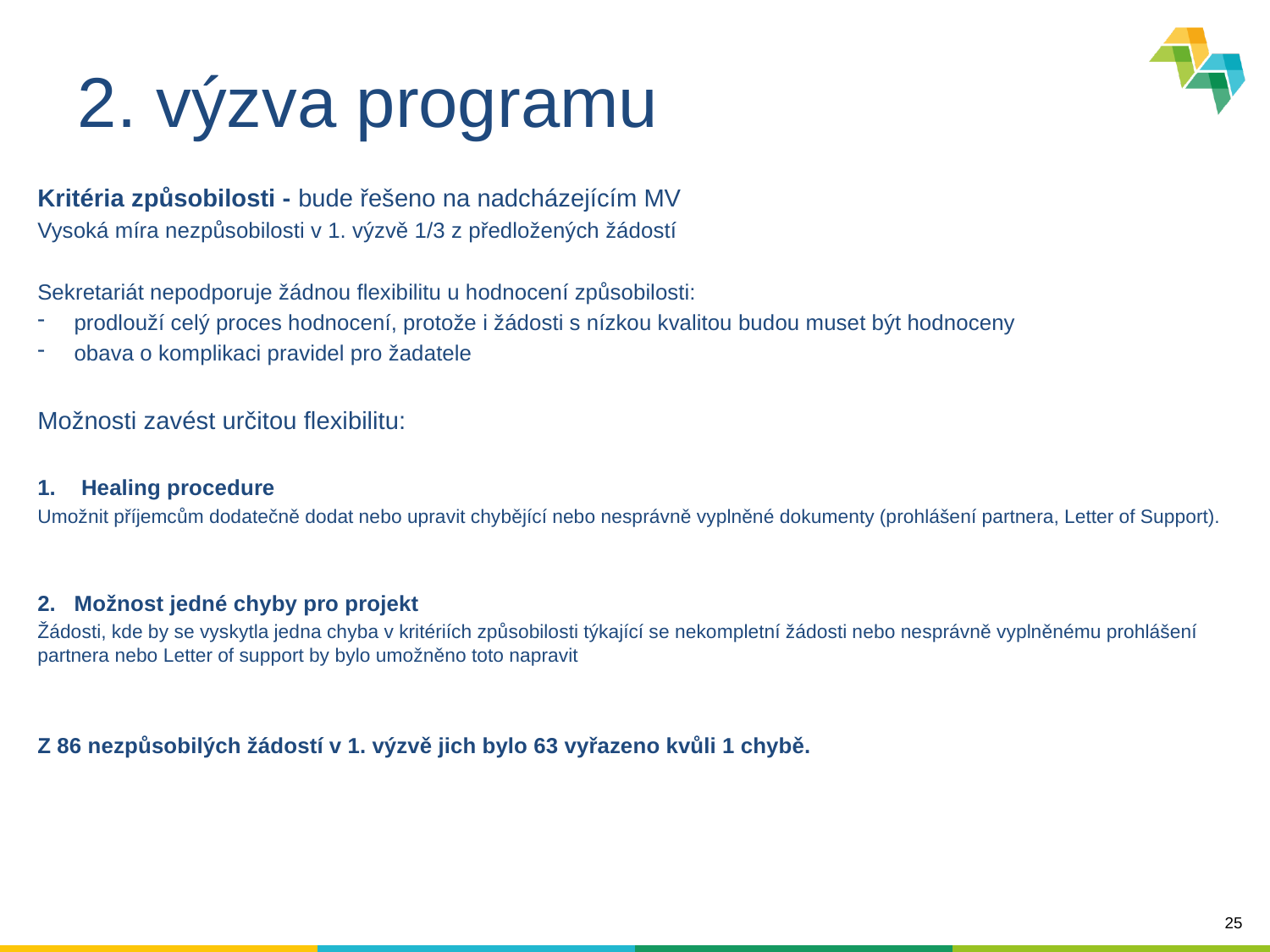

# 2. výzva programu
Kritéria způsobilosti - bude řešeno na nadcházejícím MV
Vysoká míra nezpůsobilosti v 1. výzvě 1/3 z předložených žádostí

Sekretariát nepodporuje žádnou flexibilitu u hodnocení způsobilosti:
prodlouží celý proces hodnocení, protože i žádosti s nízkou kvalitou budou muset být hodnoceny
obava o komplikaci pravidel pro žadatele

Možnosti zavést určitou flexibilitu:

Healing procedure
Umožnit příjemcům dodatečně dodat nebo upravit chybějící nebo nesprávně vyplněné dokumenty (prohlášení partnera, Letter of Support).

2.   Možnost jedné chyby pro projekt
Žádosti, kde by se vyskytla jedna chyba v kritériích způsobilosti týkající se nekompletní žádosti nebo nesprávně vyplněnému prohlášení partnera nebo Letter of support by bylo umožněno toto napravit

Z 86 nezpůsobilých žádostí v 1. výzvě jich bylo 63 vyřazeno kvůli 1 chybě.